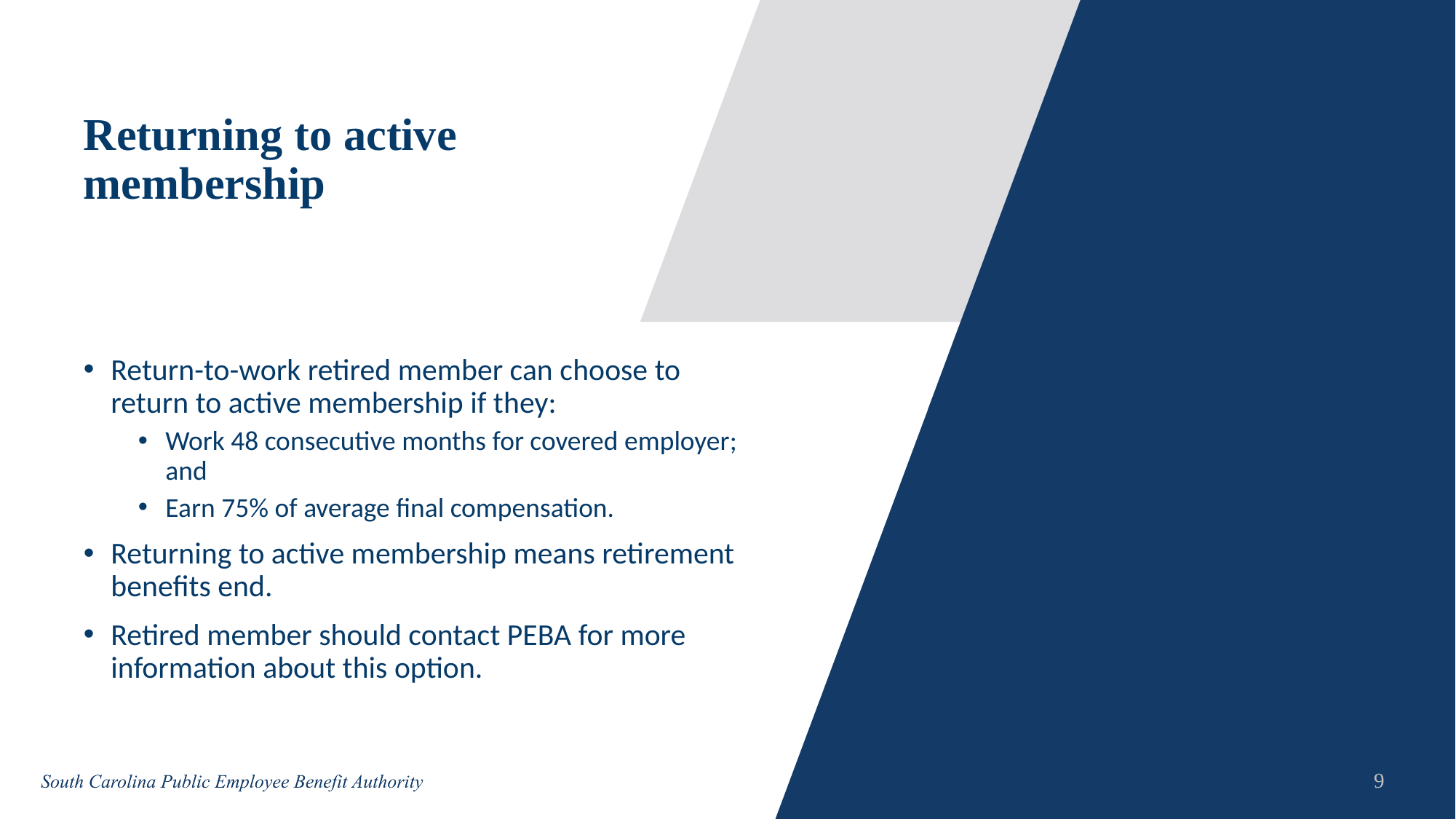

# Returning to active membership
Return-to-work retired member can choose to return to active membership if they:
Work 48 consecutive months for covered employer; and
Earn 75% of average final compensation.
Returning to active membership means retirement benefits end.
Retired member should contact PEBA for more information about this option.
9